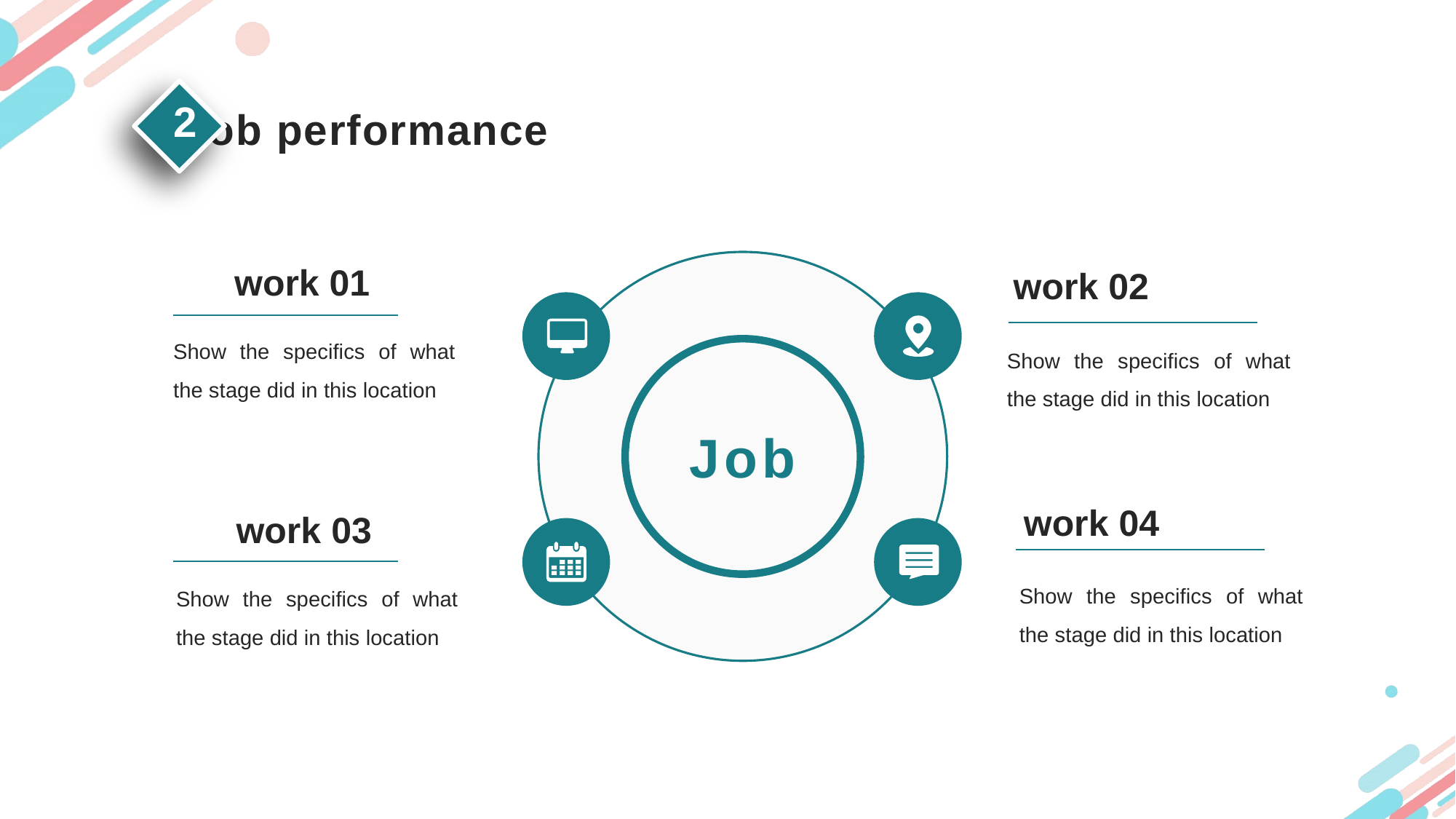

2
Job performance

Job
work 01
Show the specifics of what the stage did in this location
work 02
Show the specifics of what the stage did in this location

work 04
Show the specifics of what the stage did in this location
work 03
Show the specifics of what the stage did in this location

PPTDownload http://www.1ppt.com/xiazai/